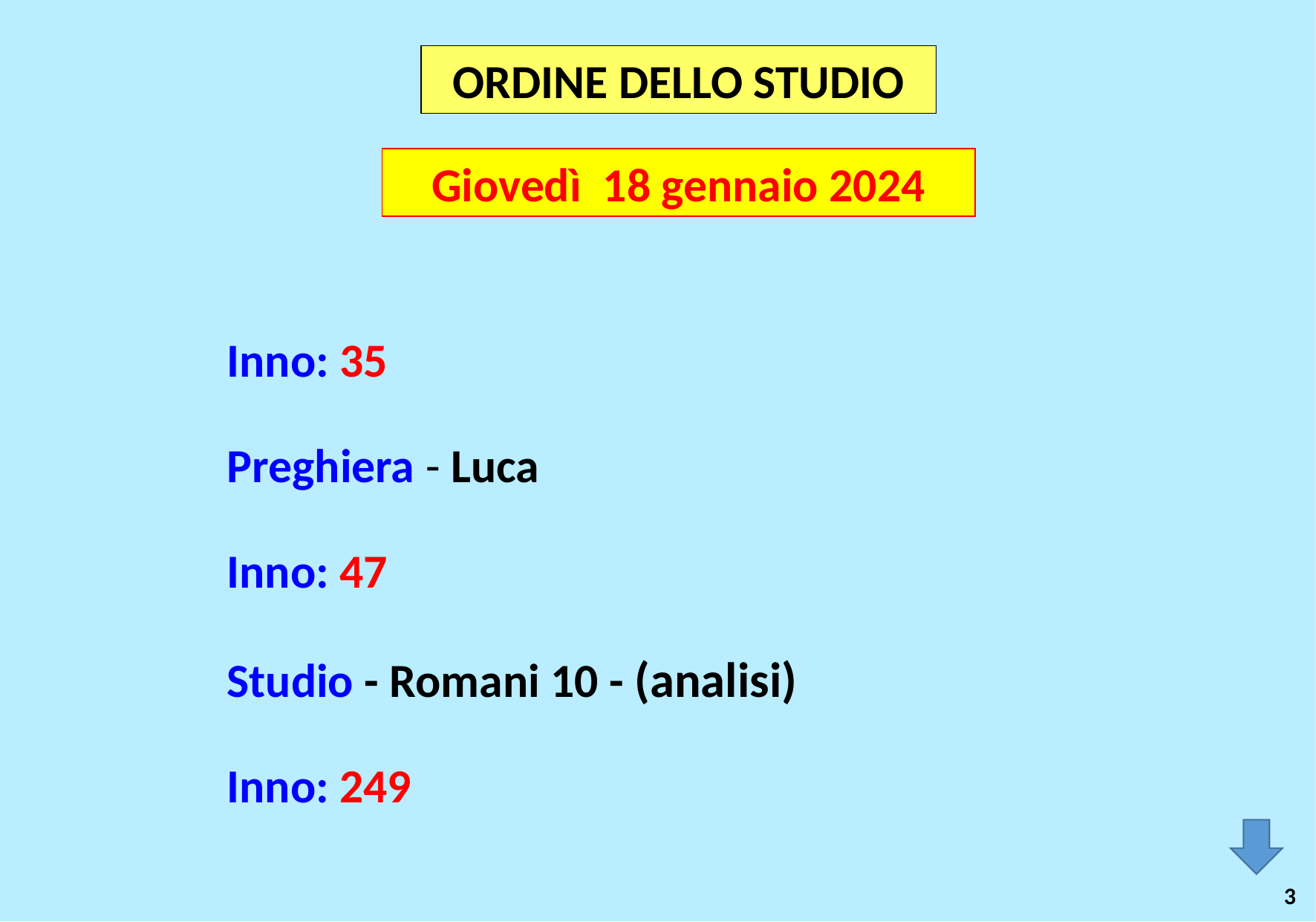

ORDINE DELLO STUDIO
Giovedì  18 gennaio 2024
Inno: 35
Preghiera - Luca
Inno: 47
Studio - Romani 10 - (analisi)
Inno: 249

3